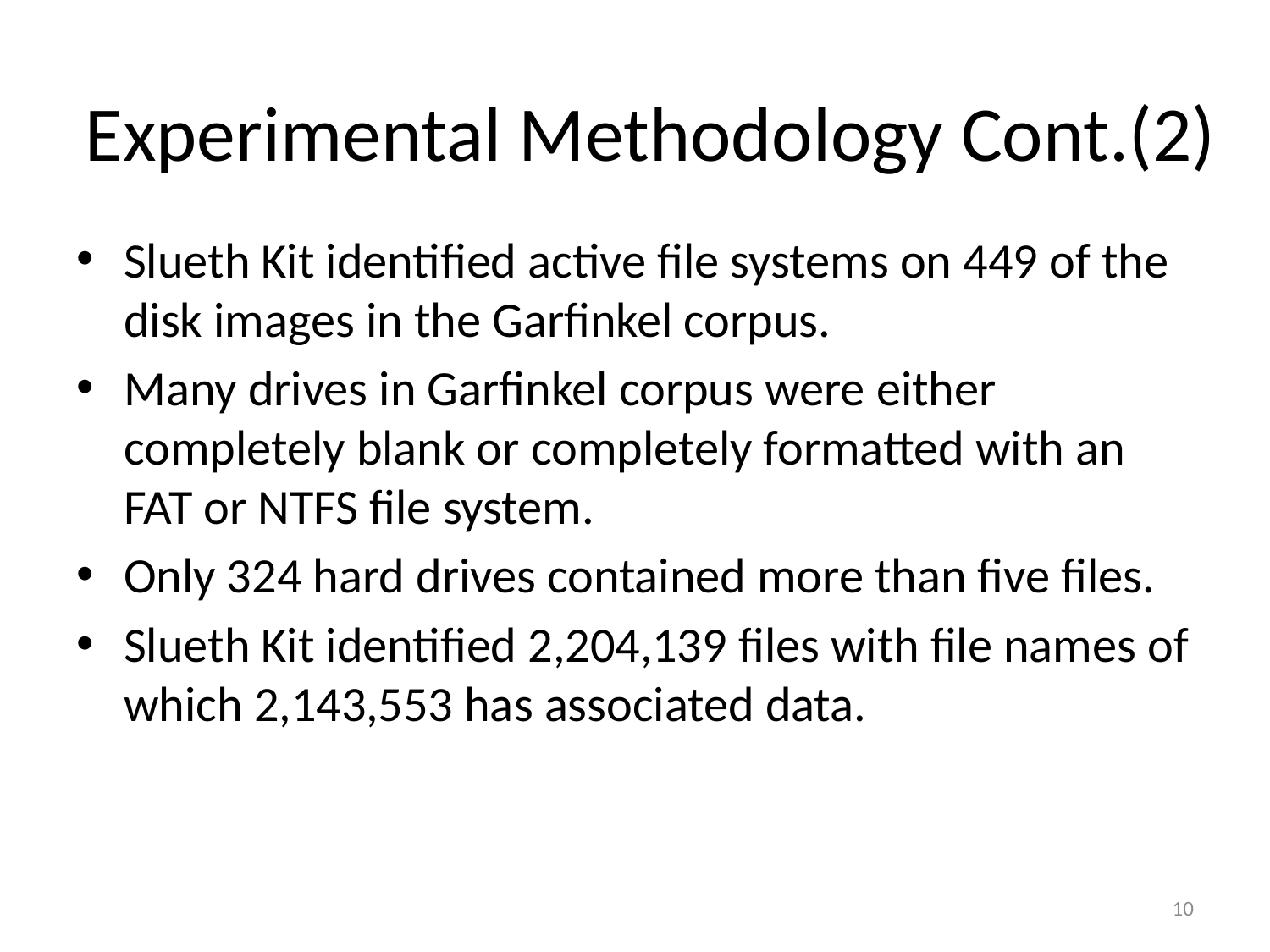

# Experimental Methodology Cont.(2)
Slueth Kit identified active file systems on 449 of the disk images in the Garfinkel corpus.
Many drives in Garfinkel corpus were either completely blank or completely formatted with an FAT or NTFS file system.
Only 324 hard drives contained more than five files.
Slueth Kit identified 2,204,139 files with file names of which 2,143,553 has associated data.

10